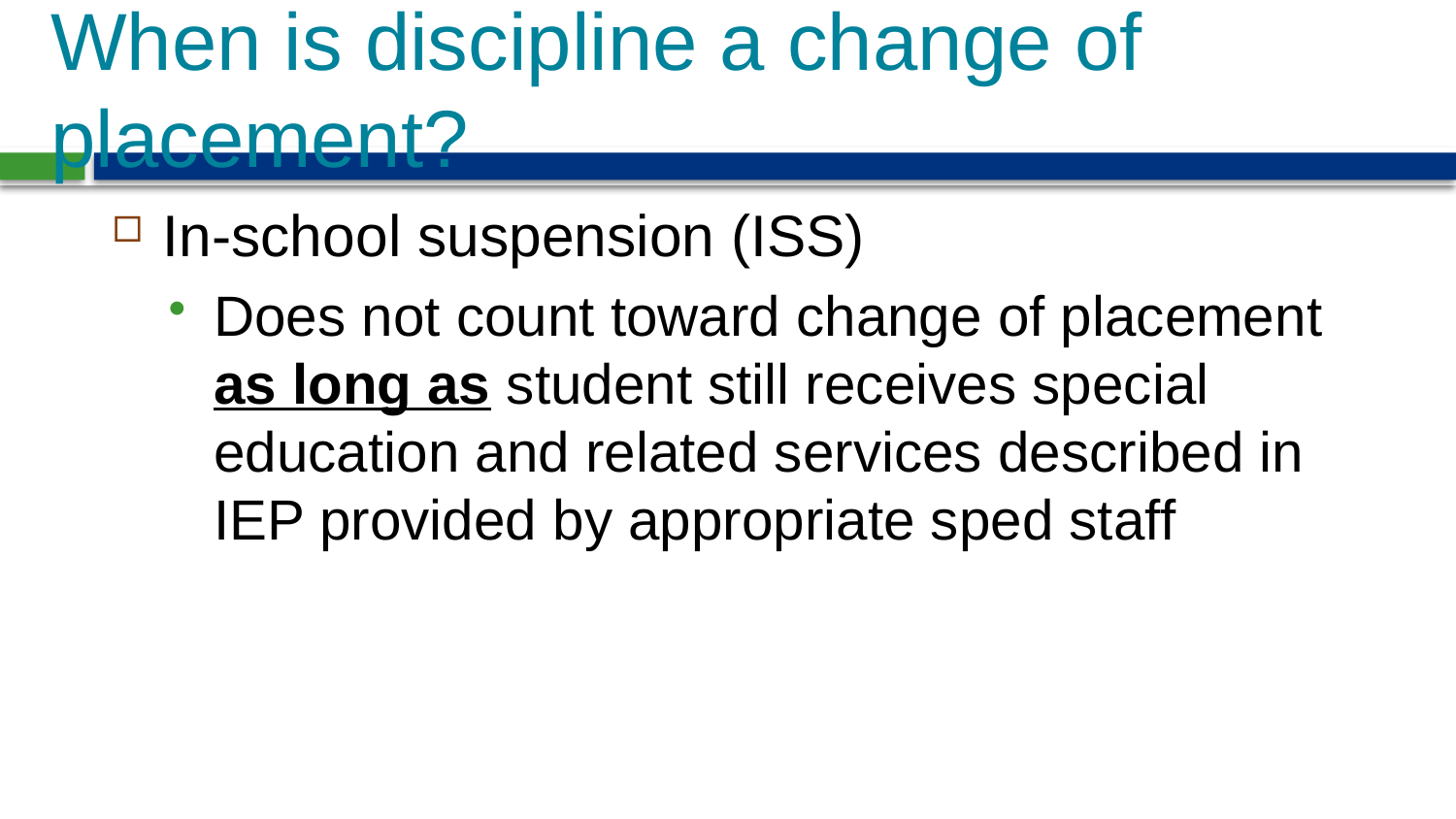

# When is discipline a change of placement?
In-school suspension (ISS)
Does not count toward change of placement as long as student still receives special education and related services described in IEP provided by appropriate sped staff